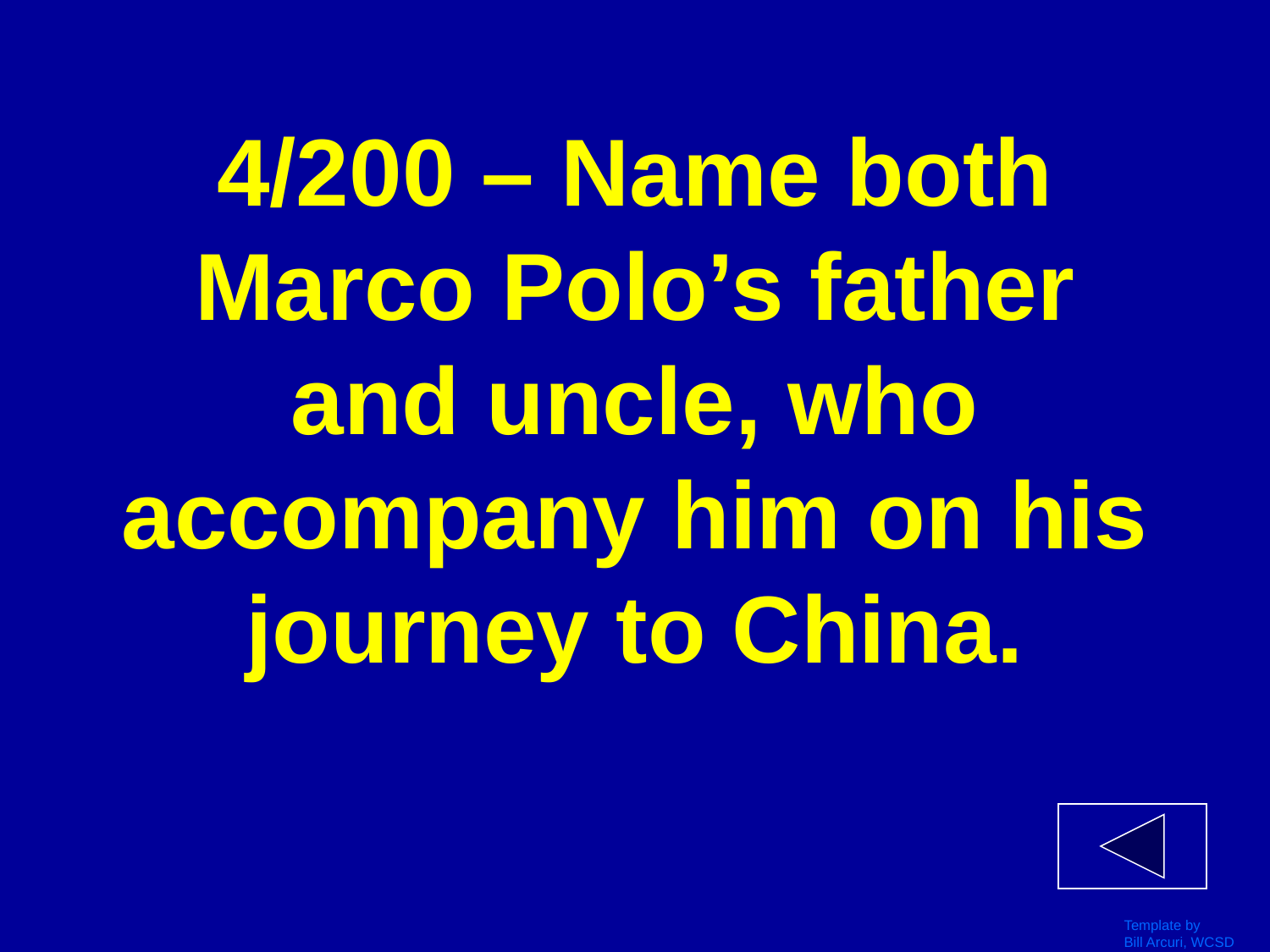

# 4/200 – Name both Marco Polo’s father and uncle, who accompany him on his journey to China.

Template by
Bill Arcuri, WCSD